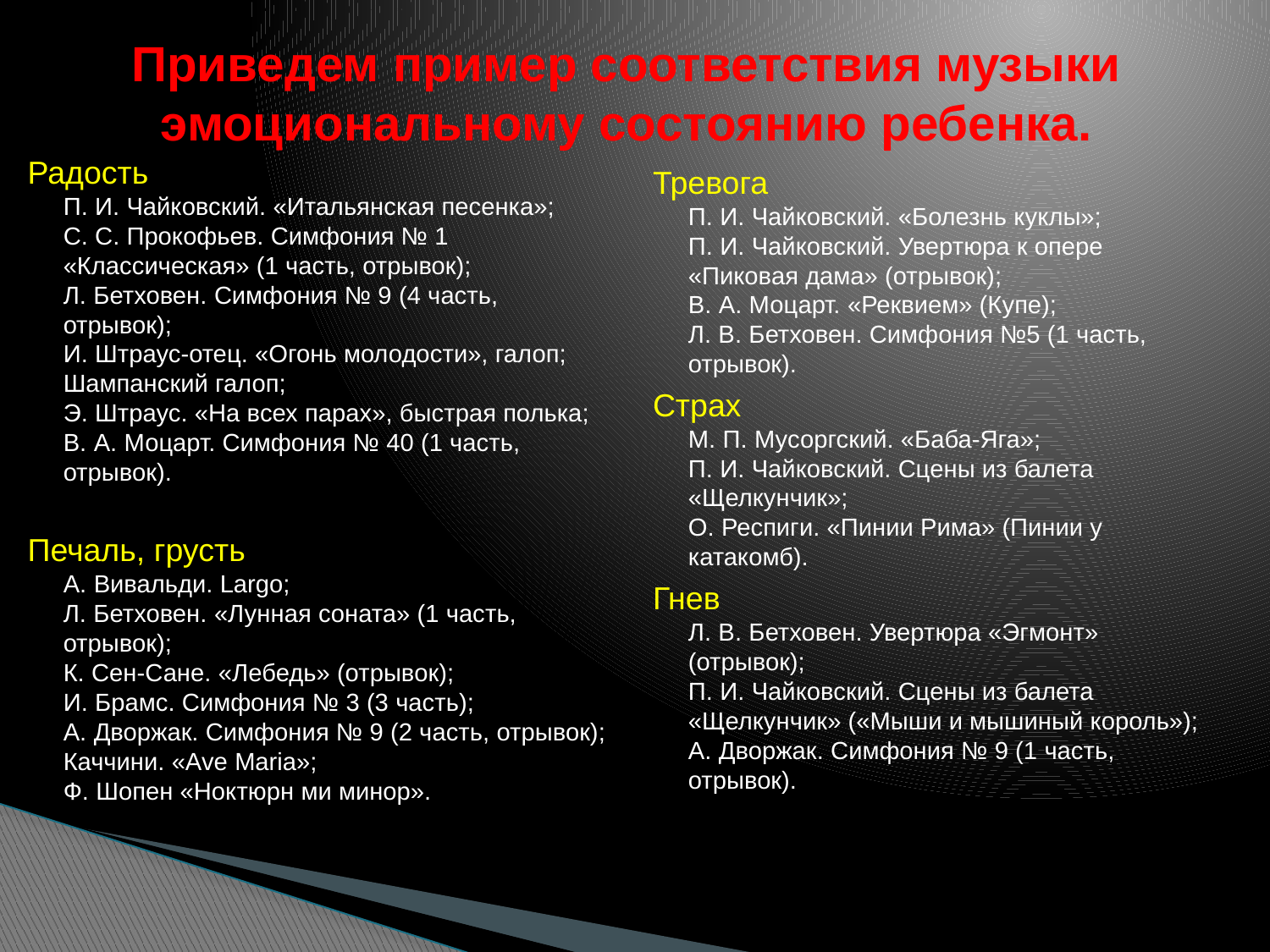

# Приведем пример соответствия музыки эмоциональному состоянию ребенка.
Радость 
П. И. Чайковский. «Итальянская песенка»;
С. С. Прокофьев. Симфония № 1 «Классическая» (1 часть, отрывок);
Л. Бетховен. Симфония № 9 (4 часть, отрывок);
И. Штраус-отец. «Огонь молодости», галоп; Шампанский галоп;
Э. Штраус. «На всех парах», быстрая полька;
В. А. Моцарт. Симфония № 40 (1 часть, отрывок).

Печаль, грусть 
А. Вивальди. Largo;
Л. Бетховен. «Лунная соната» (1 часть, отрывок);
К. Сен-Сане. «Лебедь» (отрывок);
И. Брамс. Симфония № 3 (3 часть);
A. Дворжак. Симфония № 9 (2 часть, отрывок);
Каччини. «Ave Maria»;
Ф. Шопен «Ноктюрн ми минор».
Тревога 
П. И. Чайковский. «Болезнь куклы»;
П. И. Чайковский. Увертюра к опере «Пиковая дама» (отрывок);
B. А. Моцарт. «Реквием» (Купе);
Л. В. Бетховен. Симфония №5 (1 часть, отрывок).
Страх
М. П. Мусоргский. «Баба-Яга»;
П. И. Чайковский. Сцены из балета «Щелкунчик»;
О. Респиги. «Пинии Рима» (Пинии у катакомб).
Гнев 
Л. В. Бетховен. Увертюра «Эгмонт» (отрывок);
П. И. Чайковский. Сцены из балета «Щелкунчик» («Мыши и мышиный король»);
А. Дворжак. Симфония № 9 (1 часть, отрывок).